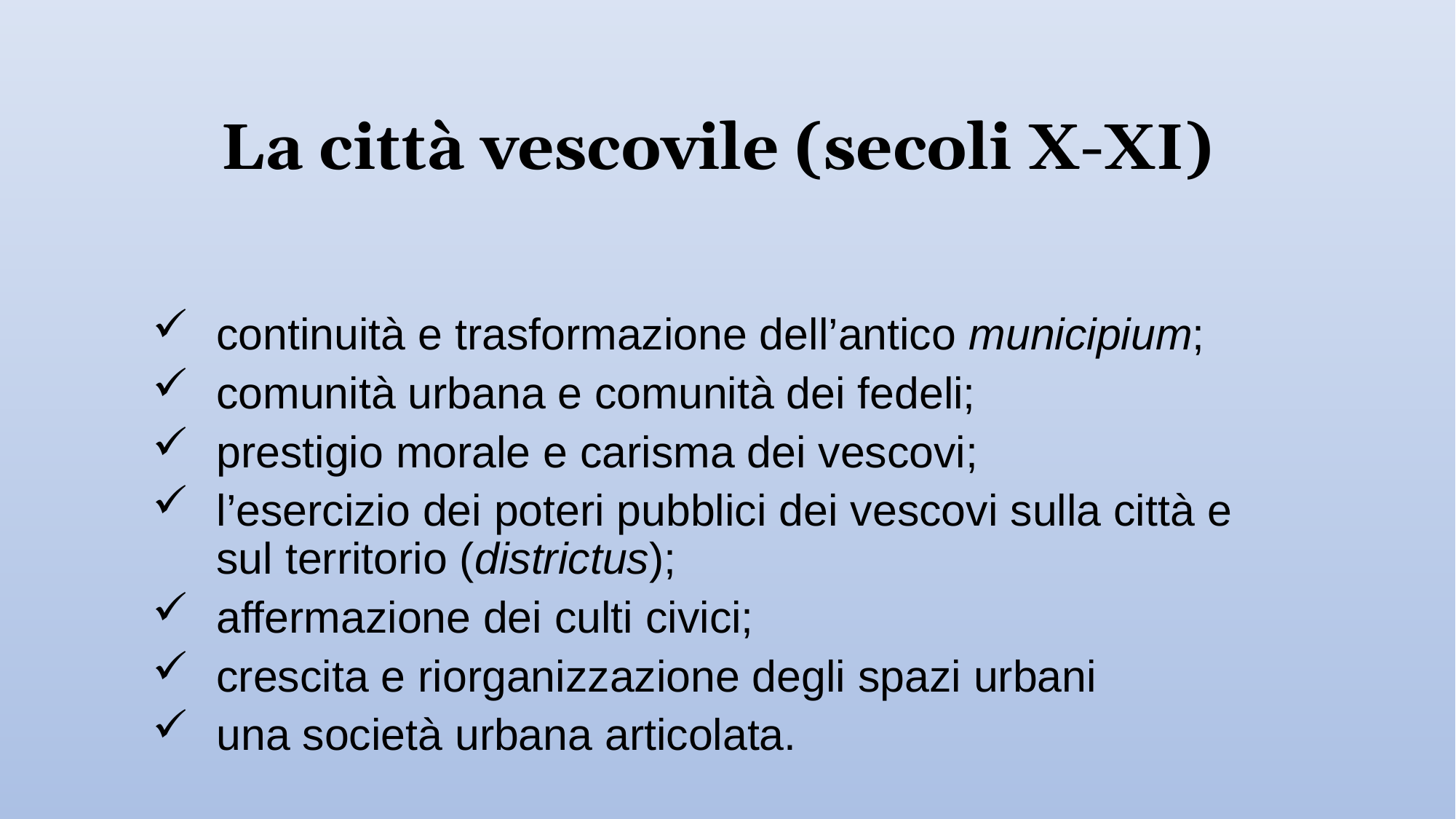

La città vescovile (secoli X-XI)

continuità e trasformazione dell’antico municipium;
comunità urbana e comunità dei fedeli;
prestigio morale e carisma dei vescovi;
l’esercizio dei poteri pubblici dei vescovi sulla città e sul territorio (districtus);
affermazione dei culti civici;
crescita e riorganizzazione degli spazi urbani
una società urbana articolata.